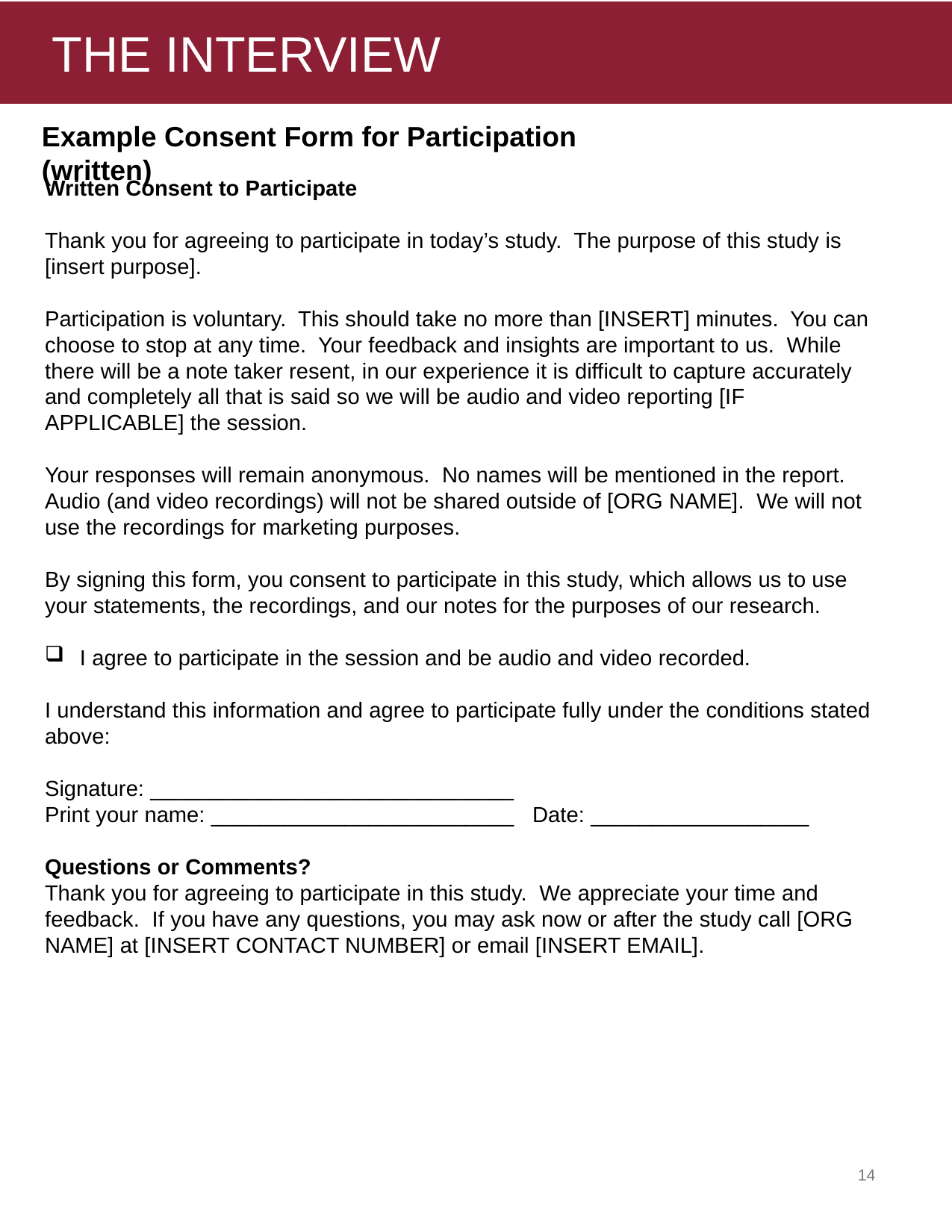

RECRUITMENT
THE INTERVIEW
Example Consent Form for Participation (written)
Written Consent to Participate

Thank you for agreeing to participate in today’s study.  The purpose of this study is [insert purpose].

Participation is voluntary.  This should take no more than [INSERT] minutes.  You can choose to stop at any time.  Your feedback and insights are important to us.  While there will be a note taker resent, in our experience it is difficult to capture accurately and completely all that is said so we will be audio and video reporting [IF APPLICABLE] the session.

Your responses will remain anonymous.  No names will be mentioned in the report.  Audio (and video recordings) will not be shared outside of [ORG NAME].  We will not use the recordings for marketing purposes.

By signing this form, you consent to participate in this study, which allows us to use your statements, the recordings, and our notes for the purposes of our research.

I agree to participate in the session and be audio and video recorded.

I understand this information and agree to participate fully under the conditions stated above:

Signature: ______________________________
Print your name: _________________________   Date: __________________

Questions or Comments?
Thank you for agreeing to participate in this study.  We appreciate your time and feedback.  If you have any questions, you may ask now or after the study call [ORG NAME] at [INSERT CONTACT NUMBER] or email [INSERT EMAIL].

14